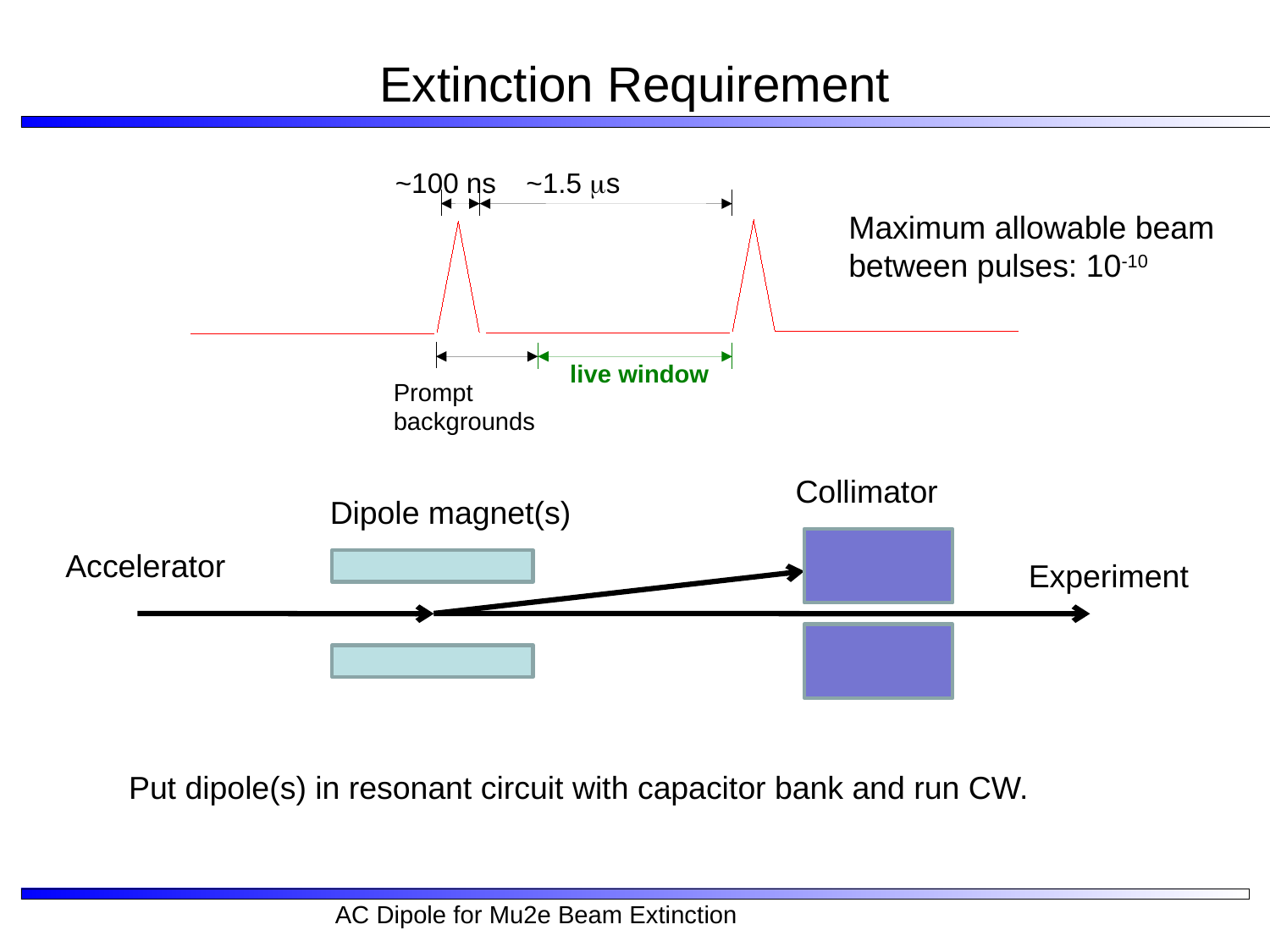

# Extinction Requirement
~100 ns
~1.5 μs

live window

Prompt backgrounds
Maximum allowable beam between pulses: 10-10
Collimator
Dipole magnet(s)

Accelerator

Experiment

Put dipole(s) in resonant circuit with capacitor bank and run CW.
AC Dipole for Mu2e Beam Extinction